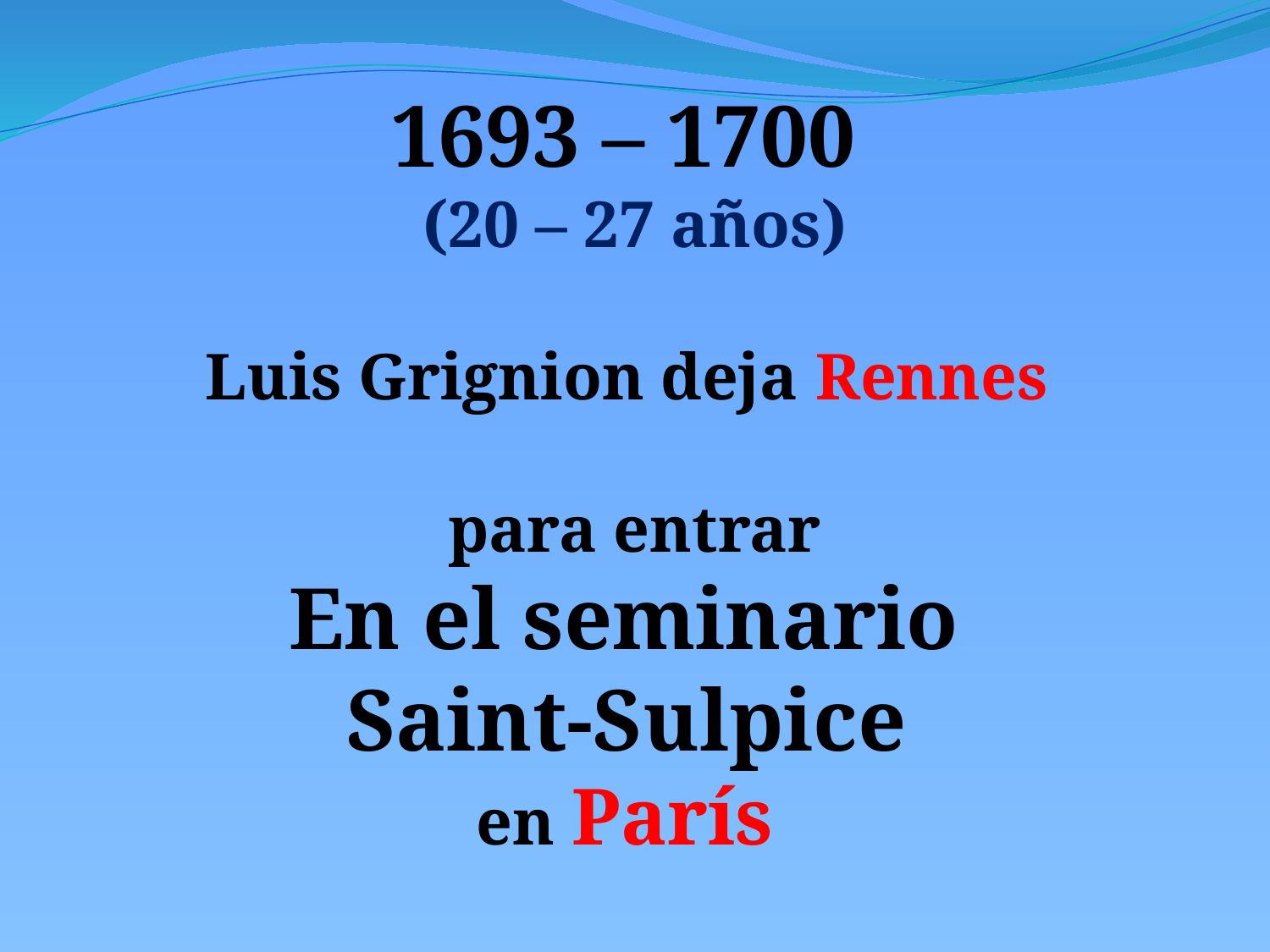

1693 – 1700
(20 – 27 años)

Luis Grignion deja Rennes

 para entrar
En el seminario
Saint-Sulpice
en París